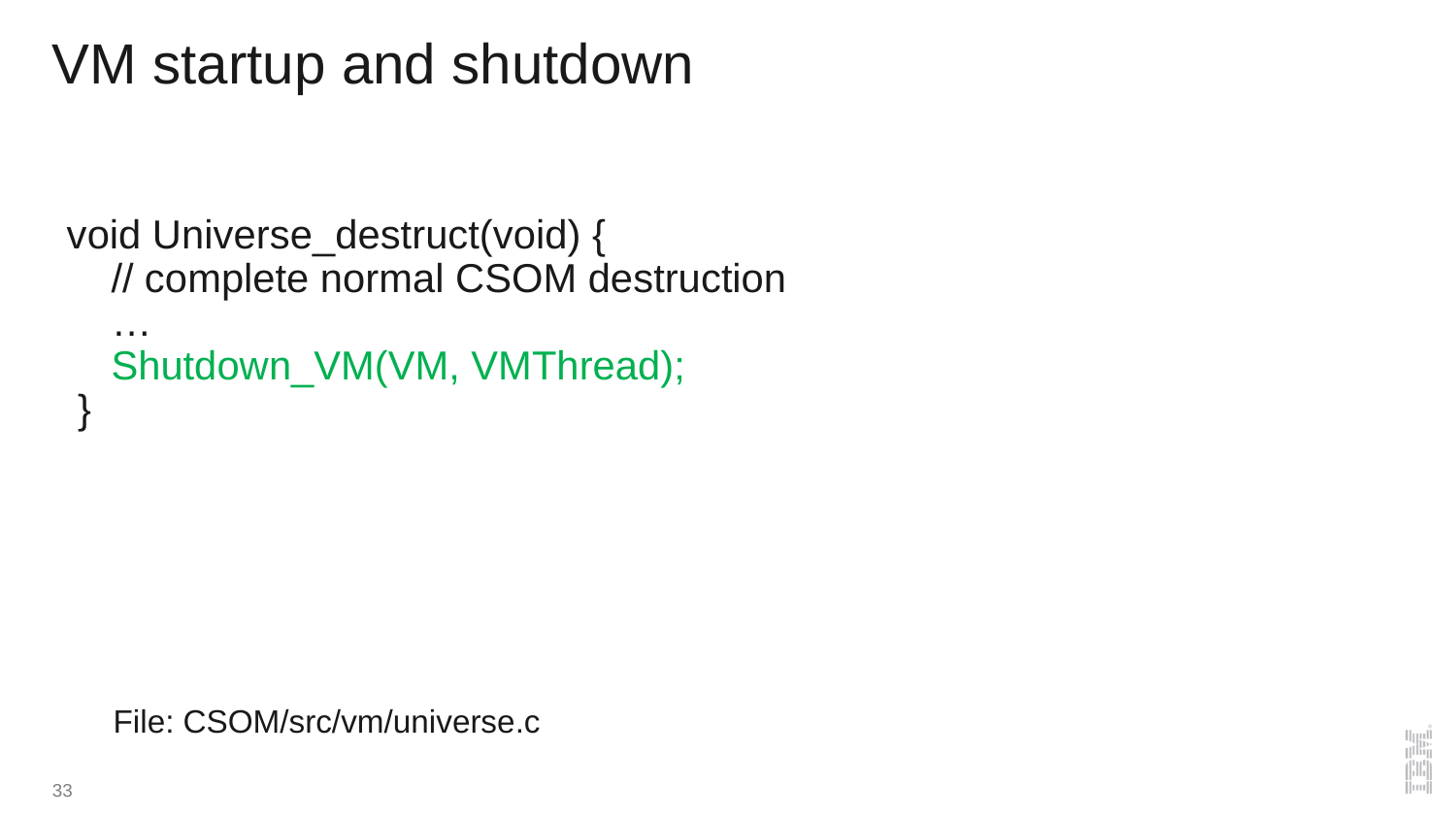

# VM startup and shutdown
void Universe_destruct(void) {
    // complete normal CSOM destruction
    …
    Shutdown_VM(VM, VMThread);
 }

File: CSOM/src/vm/universe.c
33